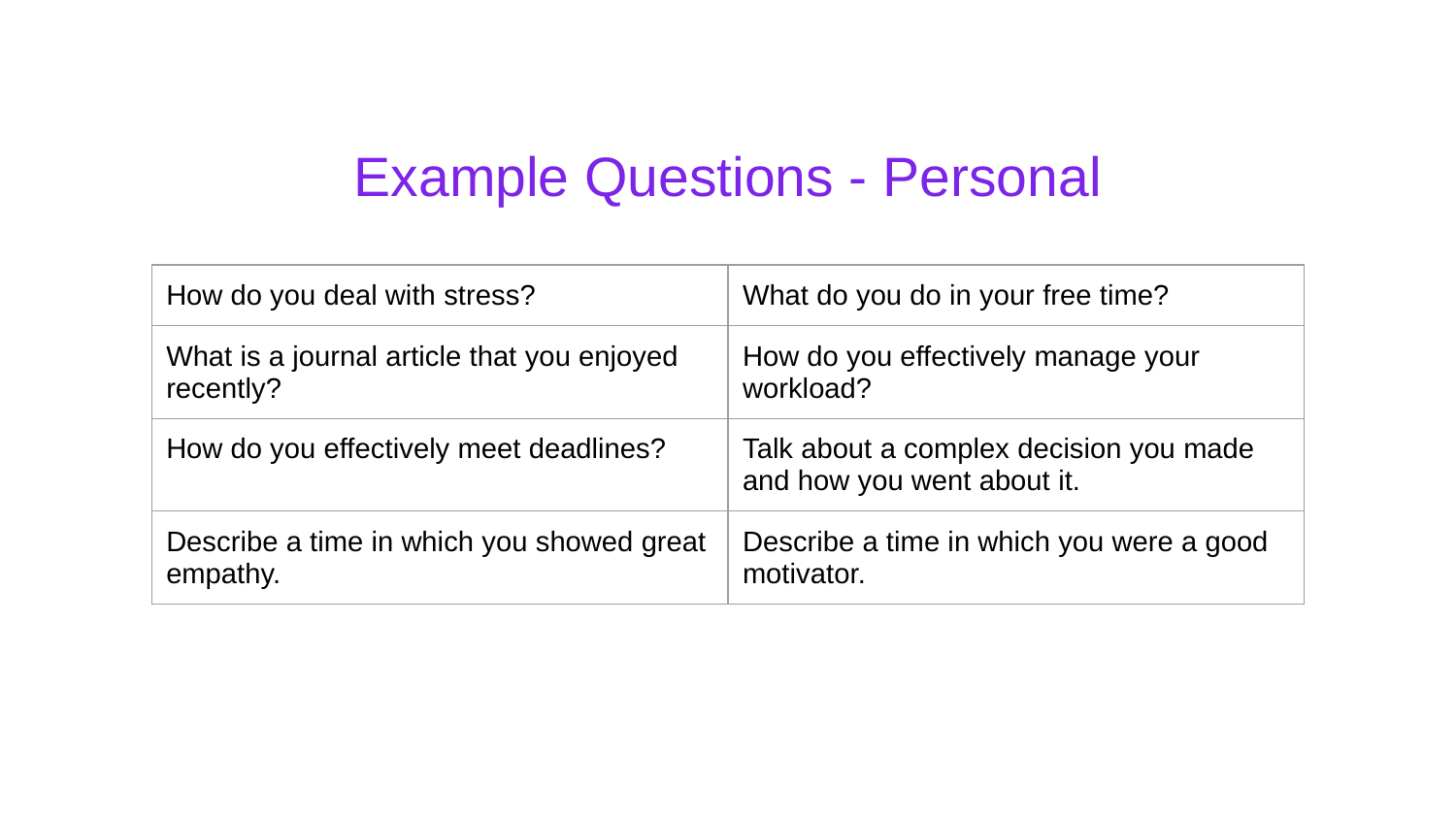

# Example Questions - Personal
| How do you deal with stress? | What do you do in your free time? |
| --- | --- |
| What is a journal article that you enjoyed recently? | How do you effectively manage your workload? |
| How do you effectively meet deadlines? | Talk about a complex decision you made and how you went about it. |
| Describe a time in which you showed great empathy. | Describe a time in which you were a good motivator. |